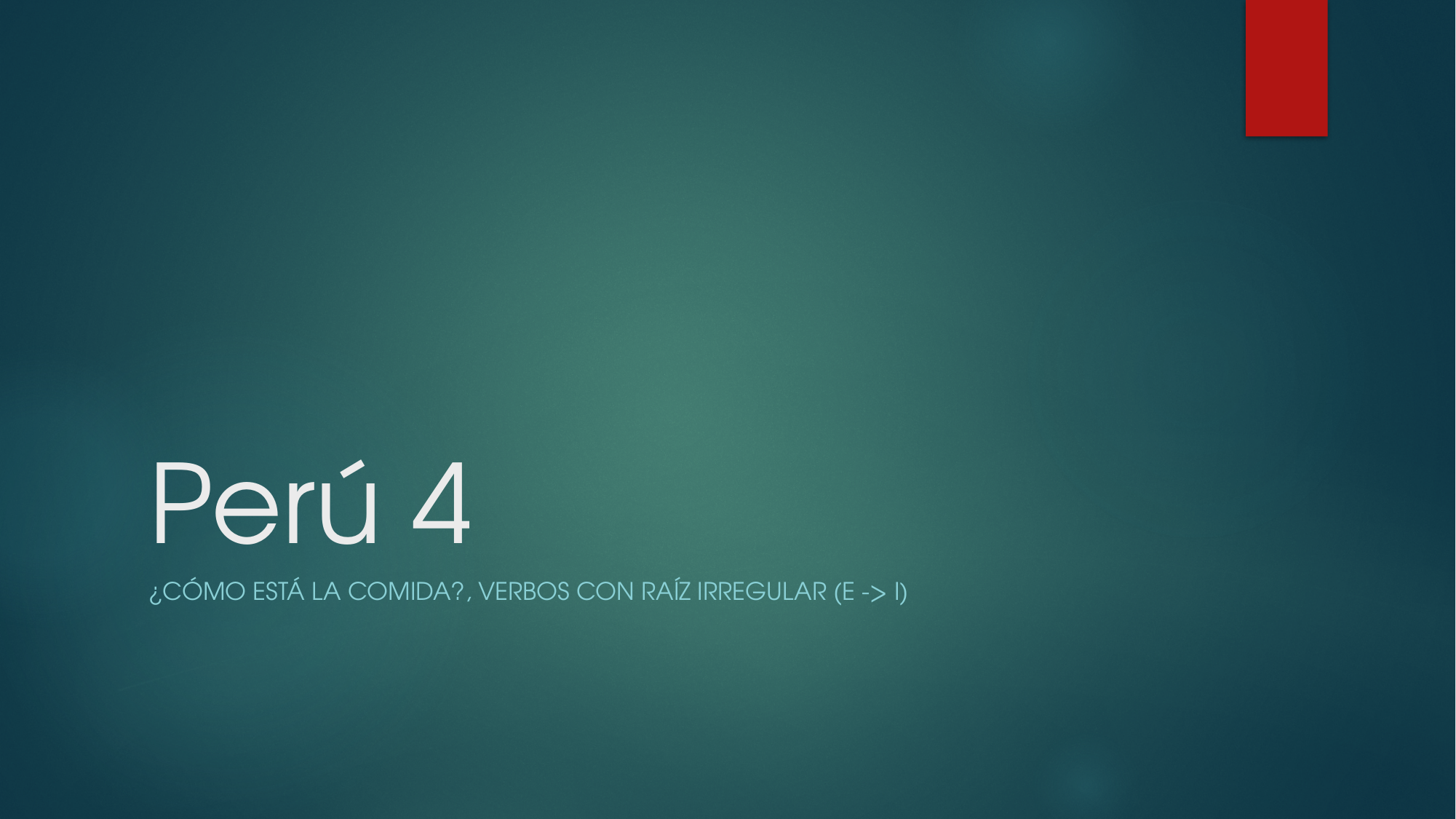

# Perú 4
¿cÓmo estÁ la comida?, verbos con raÍz irregular (e -> i)